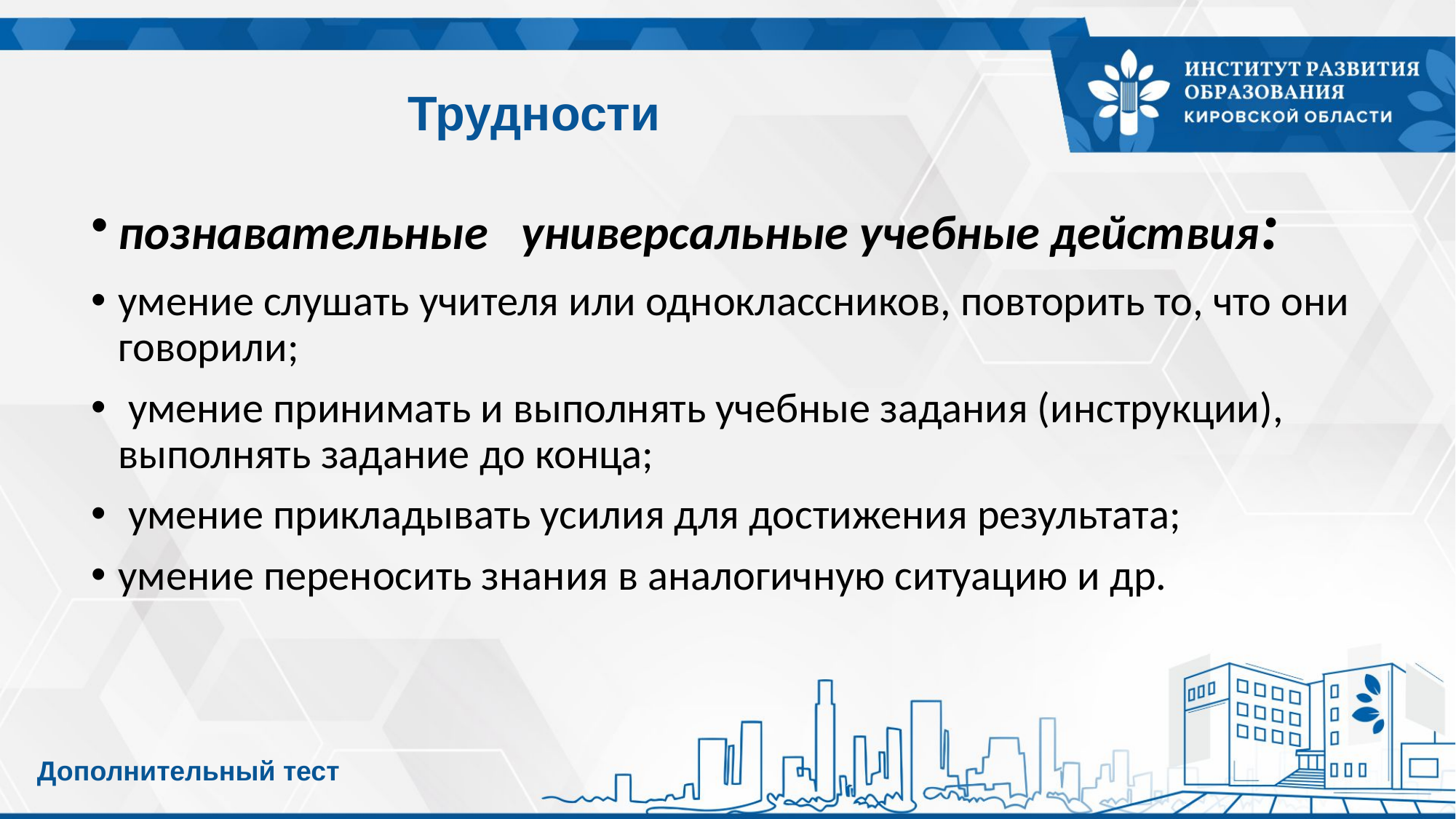

# Трудности
познавательные   универсальные учебные действия:
умение слушать учителя или одноклассников, повторить то, что они говорили;
 умение принимать и выполнять учебные задания (инструкции), выполнять задание до конца;
 умение прикладывать усилия для достижения результата;
умение переносить знания в аналогичную ситуацию и др.
Дополнительный тест